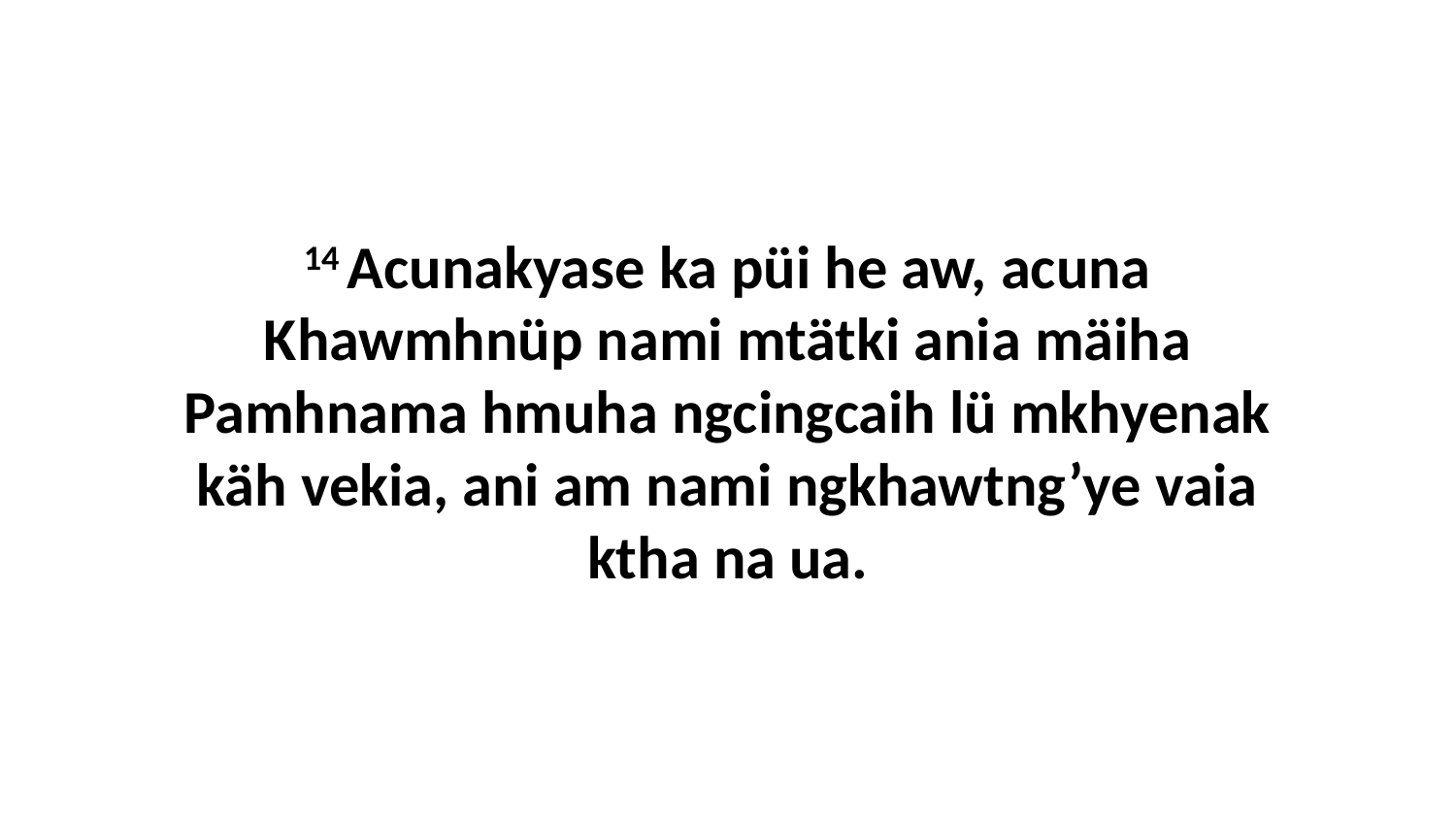

14 Acunakyase ka püi he aw, acuna Khawmhnüp nami mtätki ania mäiha Pamhnama hmuha ngcingcaih lü mkhyenak käh vekia, ani am nami ngkhawtng’ye vaia ktha na ua.